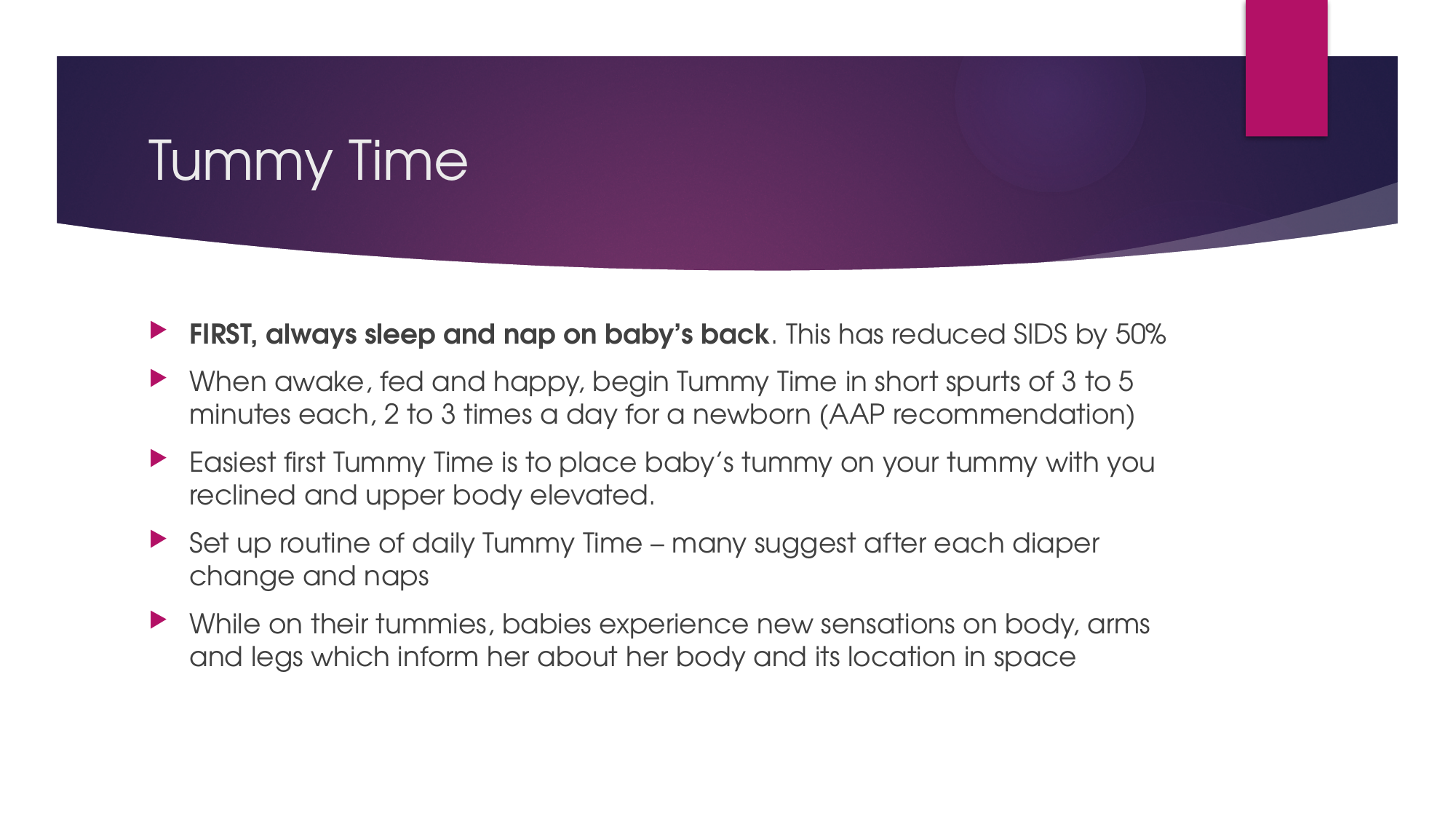

# Tummy Time
FIRST, always sleep and nap on baby’s back. This has reduced SIDS by 50%
When awake, fed and happy, begin Tummy Time in short spurts of 3 to 5 minutes each, 2 to 3 times a day for a newborn (AAP recommendation)
Easiest first Tummy Time is to place baby’s tummy on your tummy with you reclined and upper body elevated.
Set up routine of daily Tummy Time – many suggest after each diaper change and naps
While on their tummies, babies experience new sensations on body, arms and legs which inform her about her body and its location in space